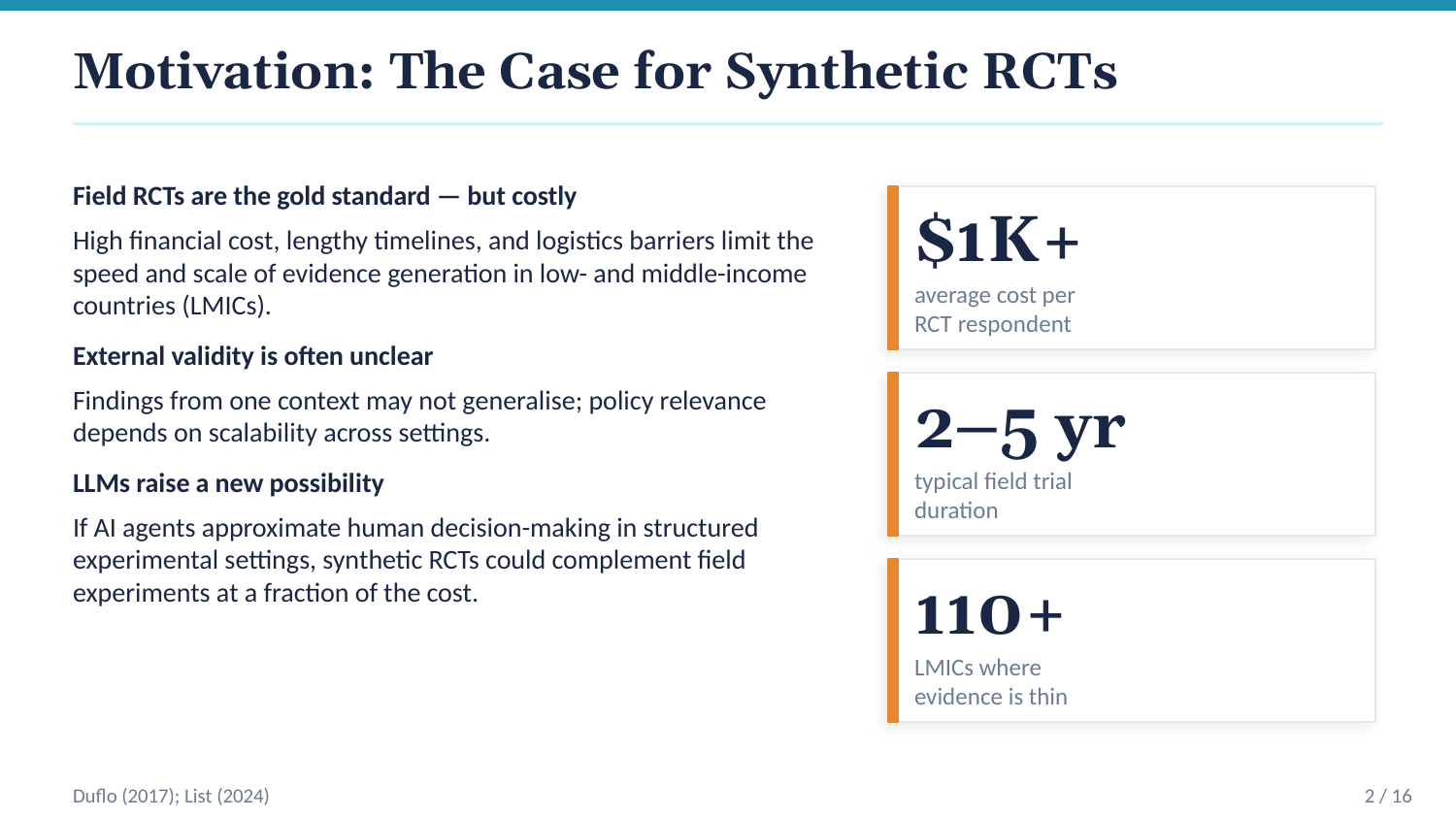

Motivation: The Case for Synthetic RCTs

Field RCTs are the gold standard — but costly

High financial cost, lengthy timelines, and logistics barriers limit the speed and scale of evidence generation in low- and middle-income countries (LMICs).

External validity is often unclear

Findings from one context may not generalise; policy relevance depends on scalability across settings.

LLMs raise a new possibility

If AI agents approximate human decision-making in structured experimental settings, synthetic RCTs could complement field experiments at a fraction of the cost.

$1K+
average cost per
RCT respondent

2–5 yr
typical field trial
duration

110+
LMICs where
evidence is thin
Duflo (2017); List (2024)
2 / 16